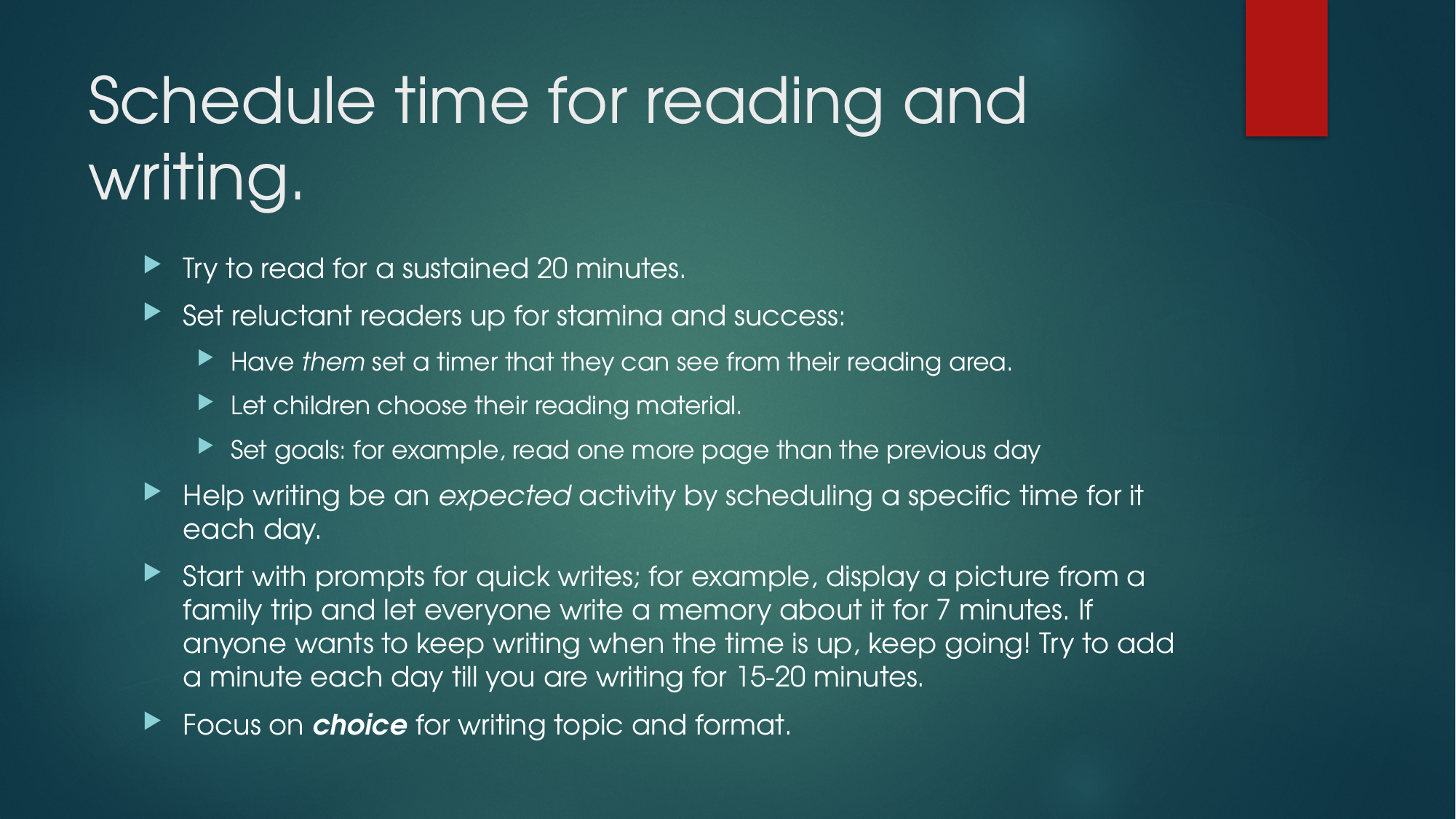

# Schedule time for reading and writing.
Try to read for a sustained 20 minutes.
Set reluctant readers up for stamina and success:
Have them set a timer that they can see from their reading area.
Let children choose their reading material.
Set goals: for example, read one more page than the previous day
Help writing be an expected activity by scheduling a specific time for it each day.
Start with prompts for quick writes; for example, display a picture from a family trip and let everyone write a memory about it for 7 minutes. If anyone wants to keep writing when the time is up, keep going! Try to add a minute each day till you are writing for 15-20 minutes.
Focus on choice for writing topic and format.